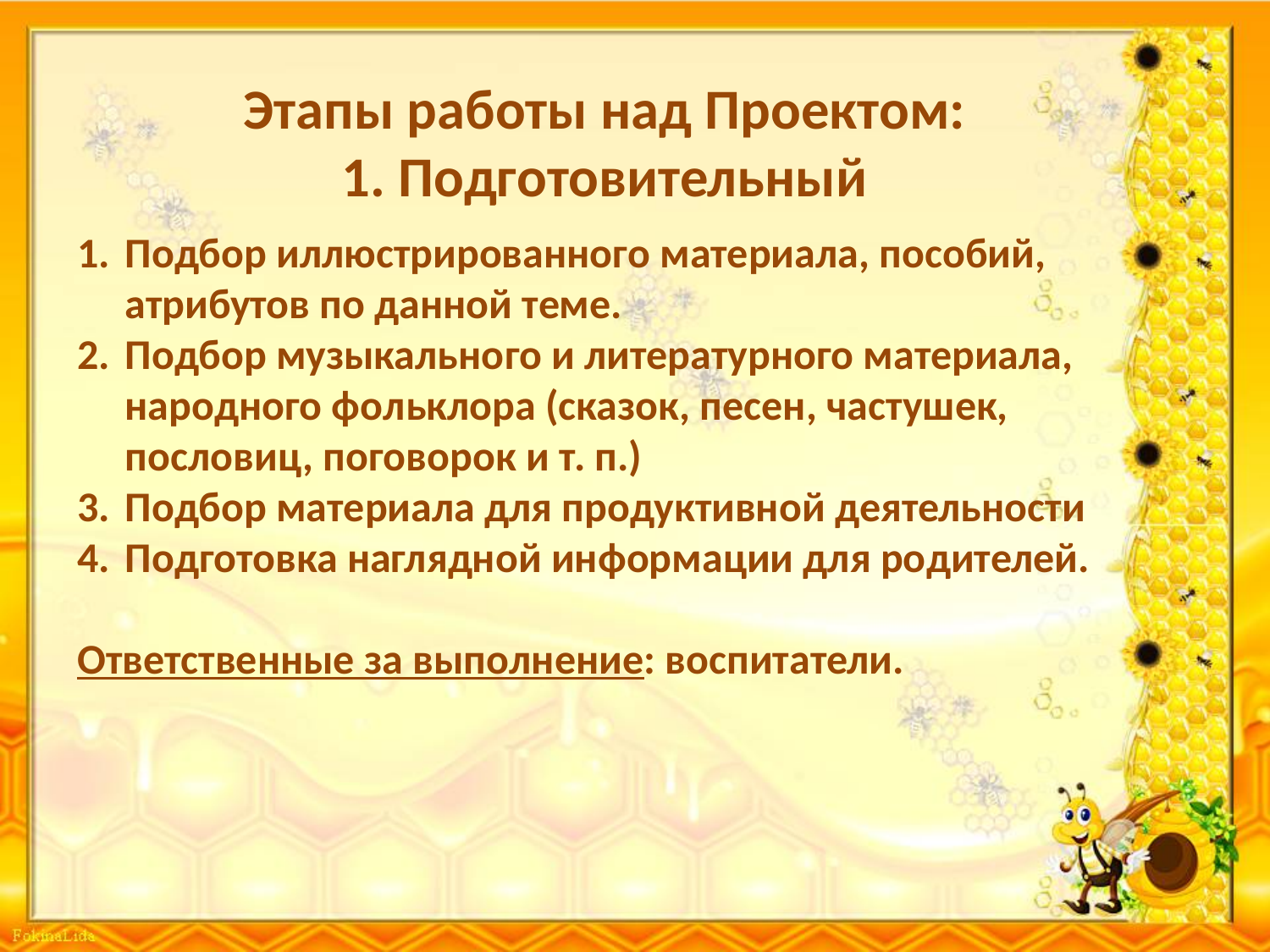

Этапы работы над Проектом:
1. Подготовительный
Подбор иллюстрированного материала, пособий, атрибутов по данной теме.
Подбор музыкального и литературного материала, народного фольклора (сказок, песен, частушек, пословиц, поговорок и т. п.)
Подбор материала для продуктивной деятельности
Подготовка наглядной информации для родителей.

Ответственные за выполнение: воспитатели.